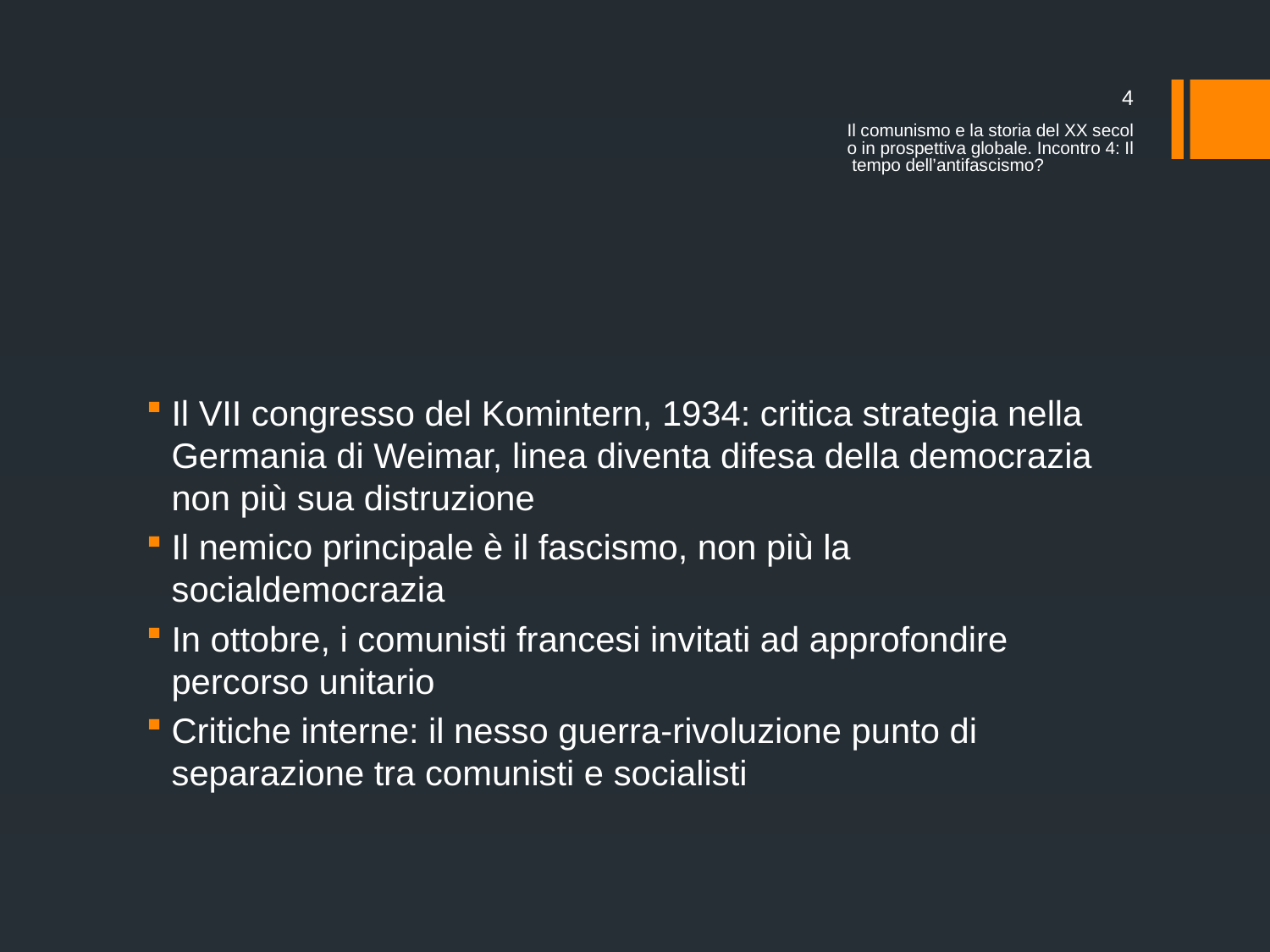

4
Il comunismo e la storia del XX secolo in prospettiva globale. Incontro 4: Il tempo dell’antifascismo?
#
Il VII congresso del Komintern, 1934: critica strategia nella Germania di Weimar, linea diventa difesa della democrazia non più sua distruzione
Il nemico principale è il fascismo, non più la socialdemocrazia
In ottobre, i comunisti francesi invitati ad approfondire percorso unitario
Critiche interne: il nesso guerra-rivoluzione punto di separazione tra comunisti e socialisti